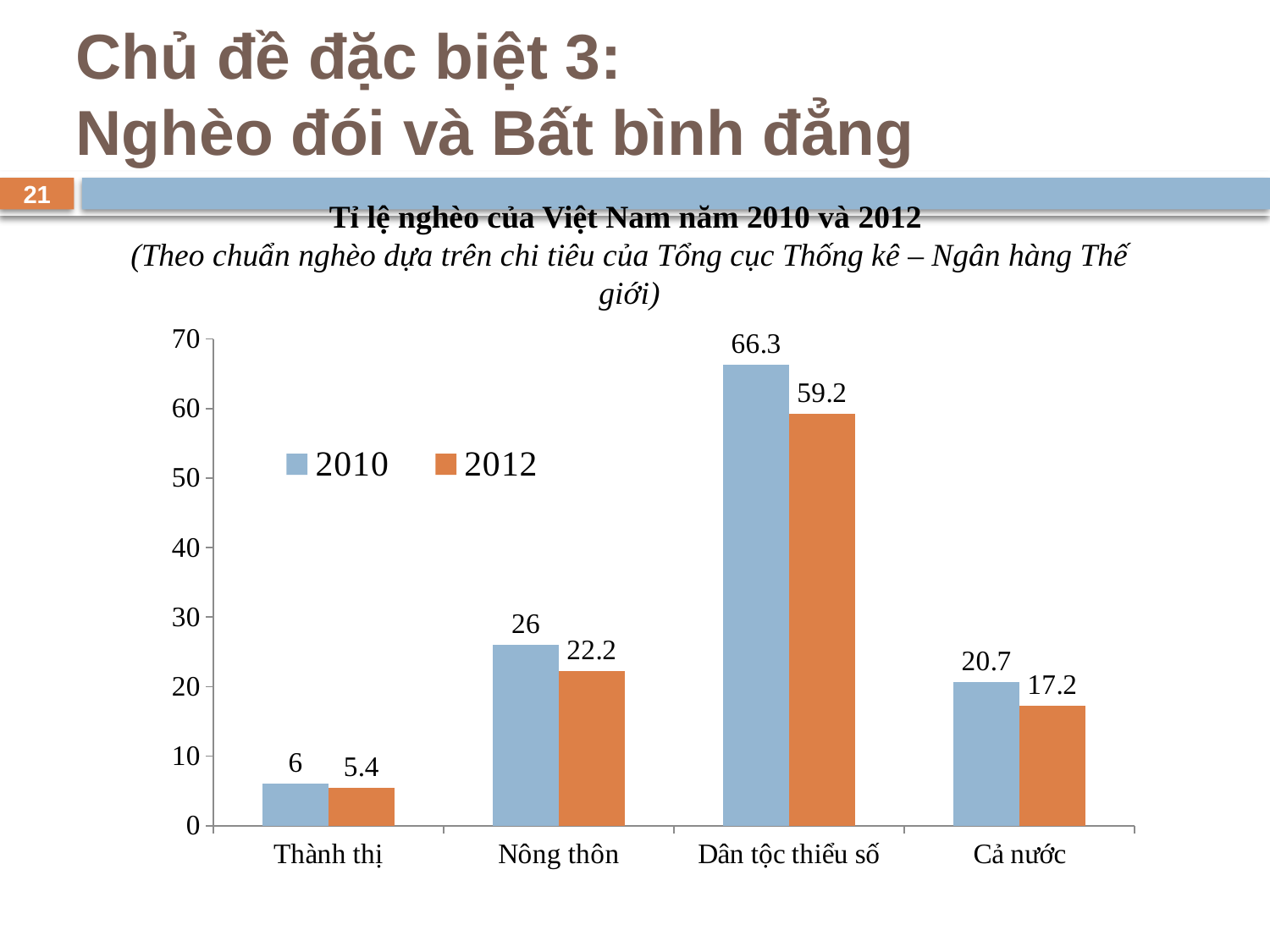

# Chủ đề đặc biệt 3: Nghèo đói và Bất bình đẳng
21
Tỉ lệ nghèo của Việt Nam năm 2010 và 2012
(Theo chuẩn nghèo dựa trên chi tiêu của Tổng cục Thống kê – Ngân hàng Thế giới)

### Chart

| Category | 2010 | 2012 |
|---|---|---|
| Thành thị | 6.0 | 5.4 |
| Nông thôn | 26.0 | 22.2 |
| Dân tộc thiểu số | 66.3 | 59.2 |
| Cả nước | 20.7 | 17.2 |